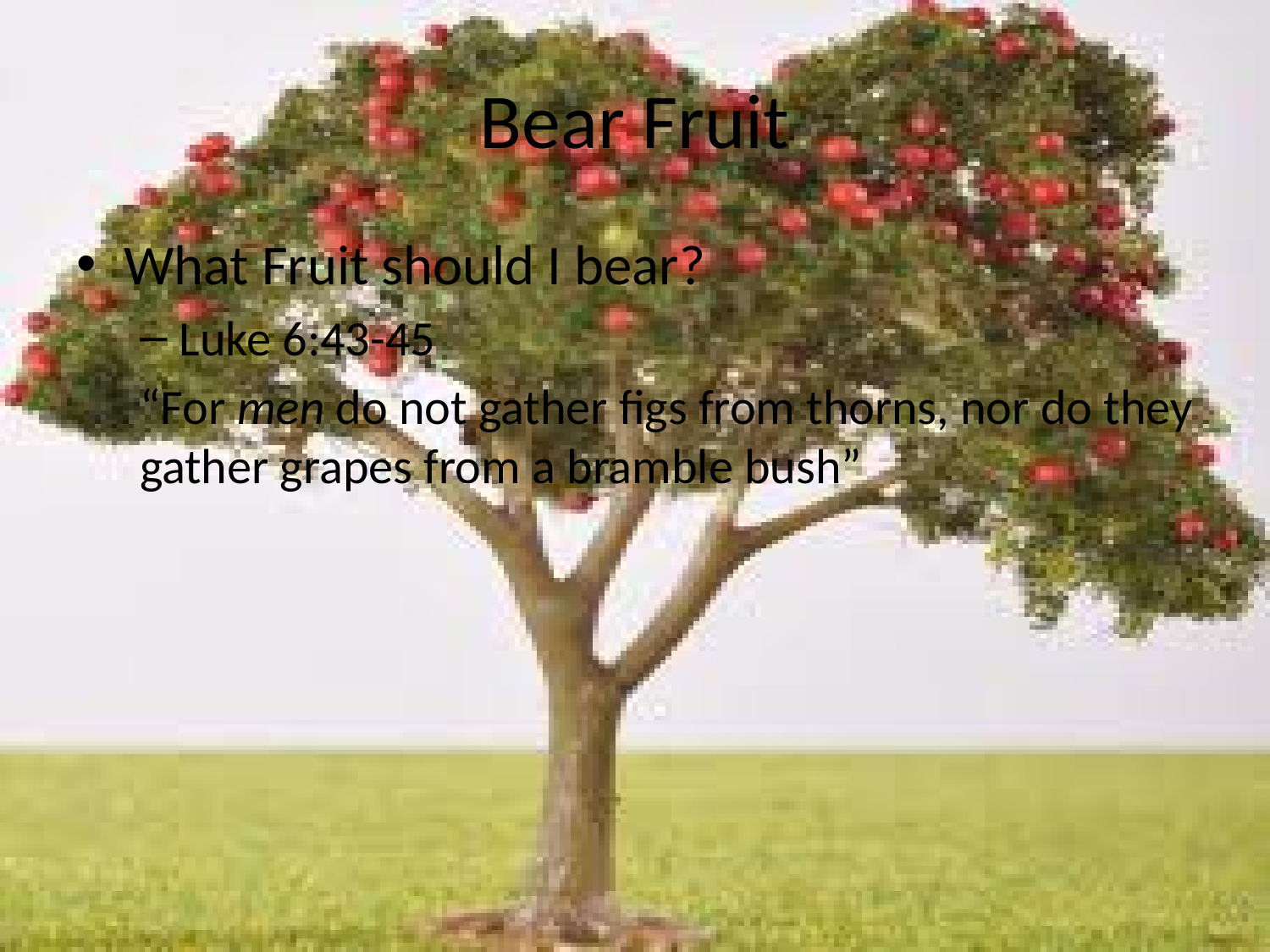

# Bear Fruit
What Fruit should I bear?
Luke 6:43-45
“For men do not gather figs from thorns, nor do they gather grapes from a bramble bush”